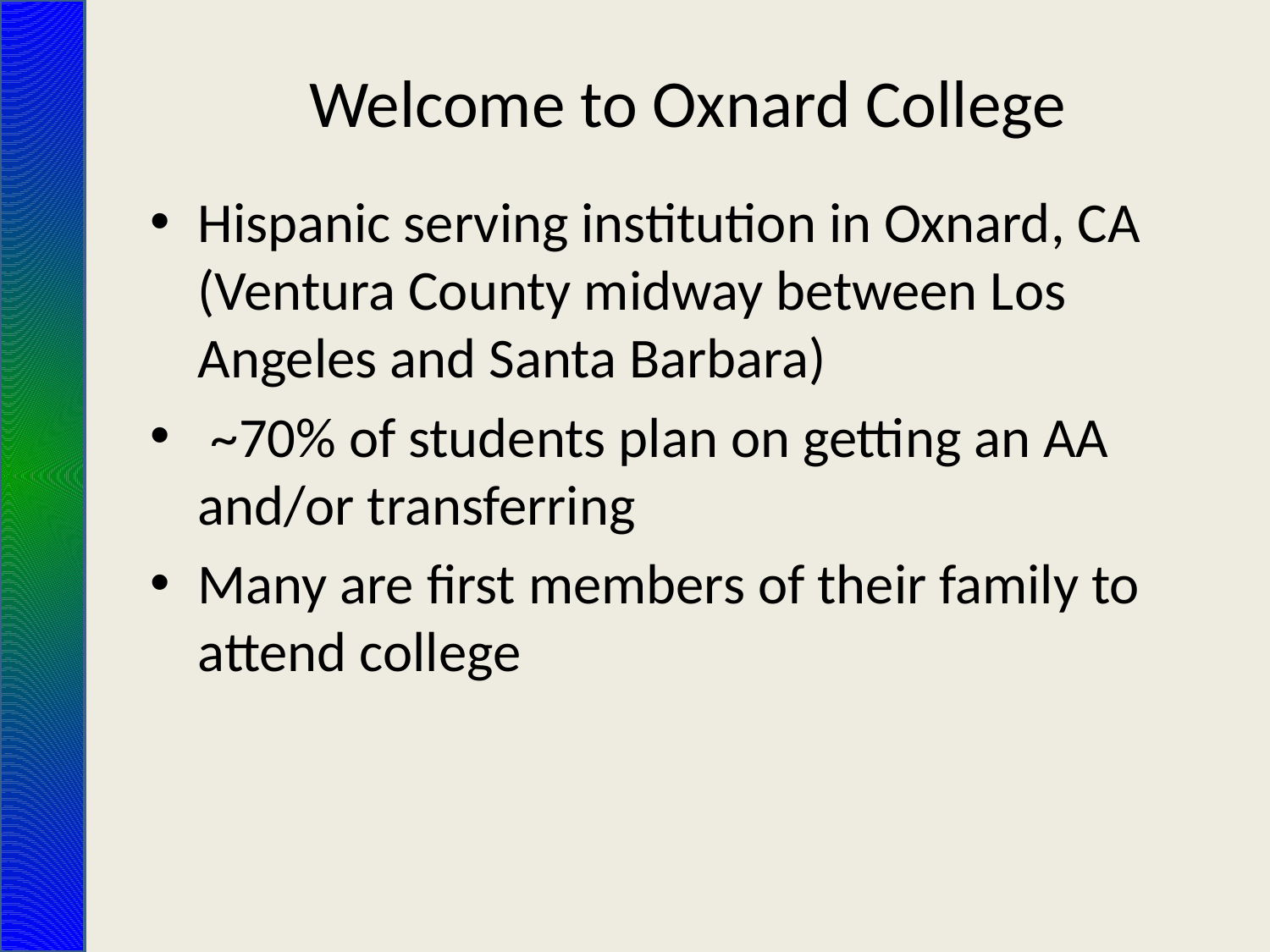

# Welcome to Oxnard College
Hispanic serving institution in Oxnard, CA (Ventura County midway between Los Angeles and Santa Barbara)
 ~70% of students plan on getting an AA and/or transferring
Many are first members of their family to attend college